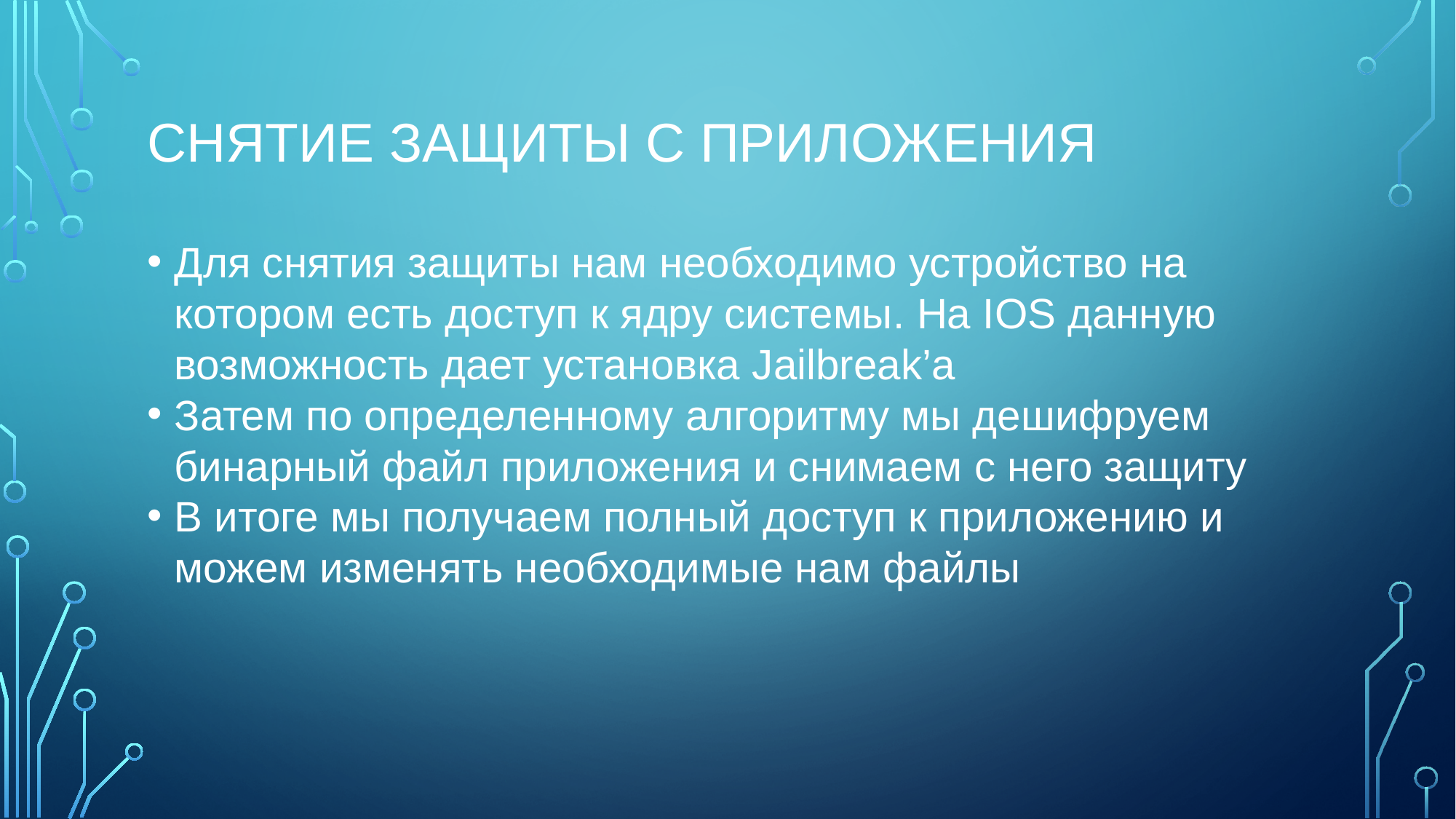

# Снятие защиты с приложения
Для снятия защиты нам необходимо устройство на котором есть доступ к ядру системы. На IOS данную возможность дает установка Jailbreak’a
Затем по определенному алгоритму мы дешифруем бинарный файл приложения и снимаем с него защиту
В итоге мы получаем полный доступ к приложению и можем изменять необходимые нам файлы